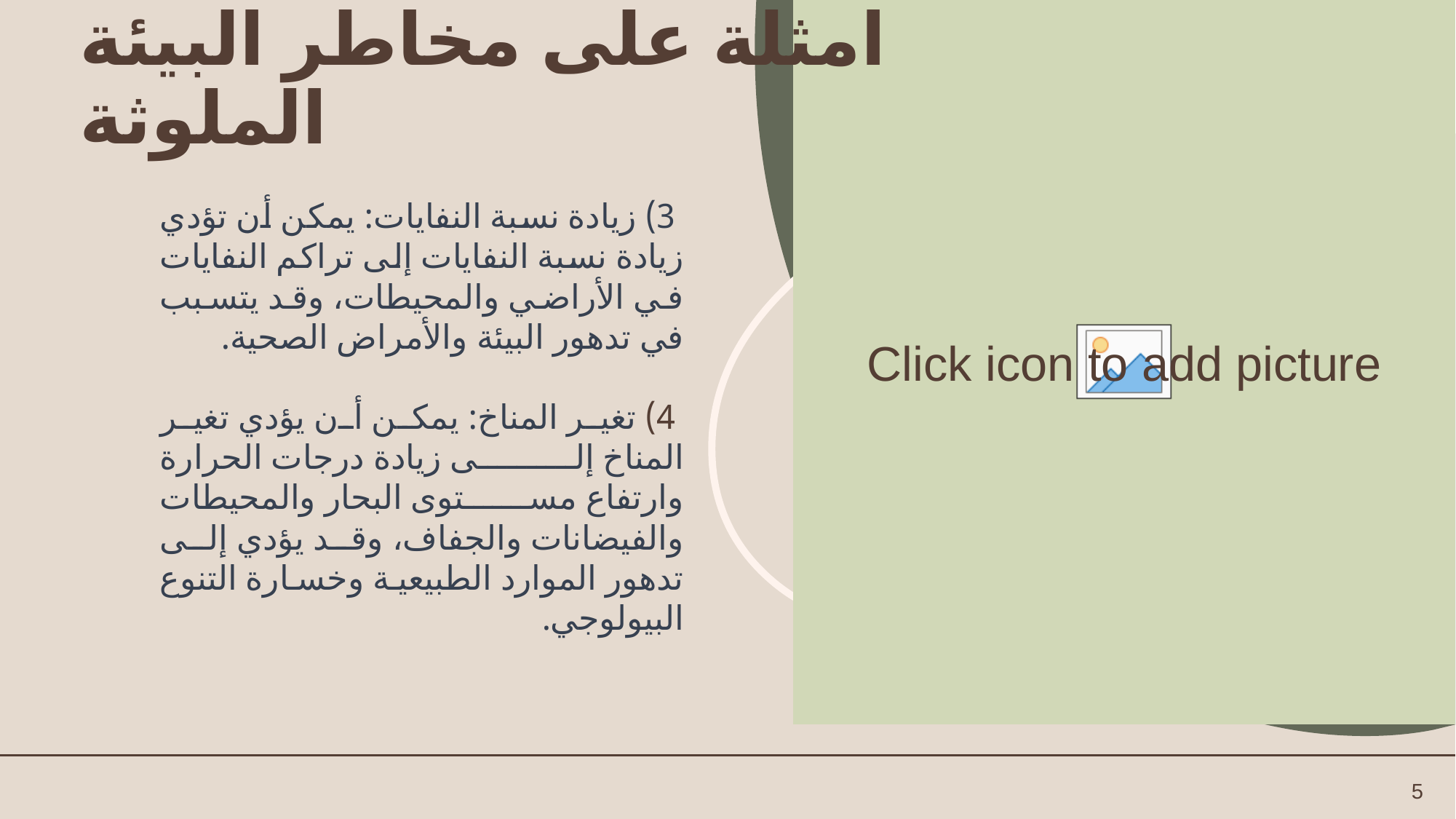

# امثلة على مخاطر البيئة الملوثة
 3) زيادة نسبة النفايات: يمكن أن تؤدي زيادة نسبة النفايات إلى تراكم النفايات في الأراضي والمحيطات، وقد يتسبب في تدهور البيئة والأمراض الصحية.

 4) تغير المناخ: يمكن أن يؤدي تغير المناخ إلى زيادة درجات الحرارة وارتفاع مستوى البحار والمحيطات والفيضانات والجفاف، وقد يؤدي إلى تدهور الموارد الطبيعية وخسارة التنوع البيولوجي.

5